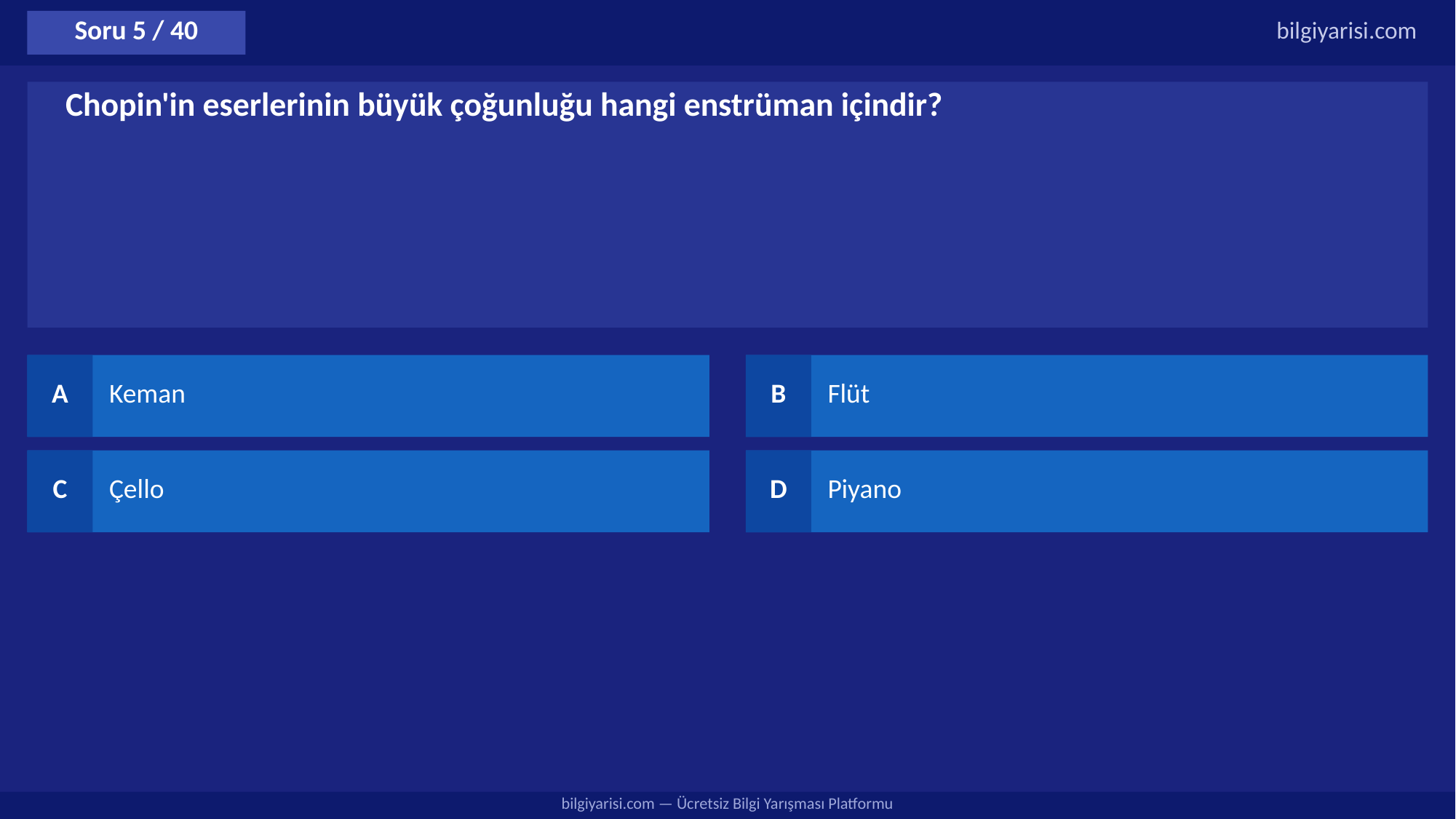

Soru 5 / 40
bilgiyarisi.com

Chopin'in eserlerinin büyük çoğunluğu hangi enstrüman içindir?

A
Keman

B
Flüt

C
Çello

D
Piyano
bilgiyarisi.com — Ücretsiz Bilgi Yarışması Platformu